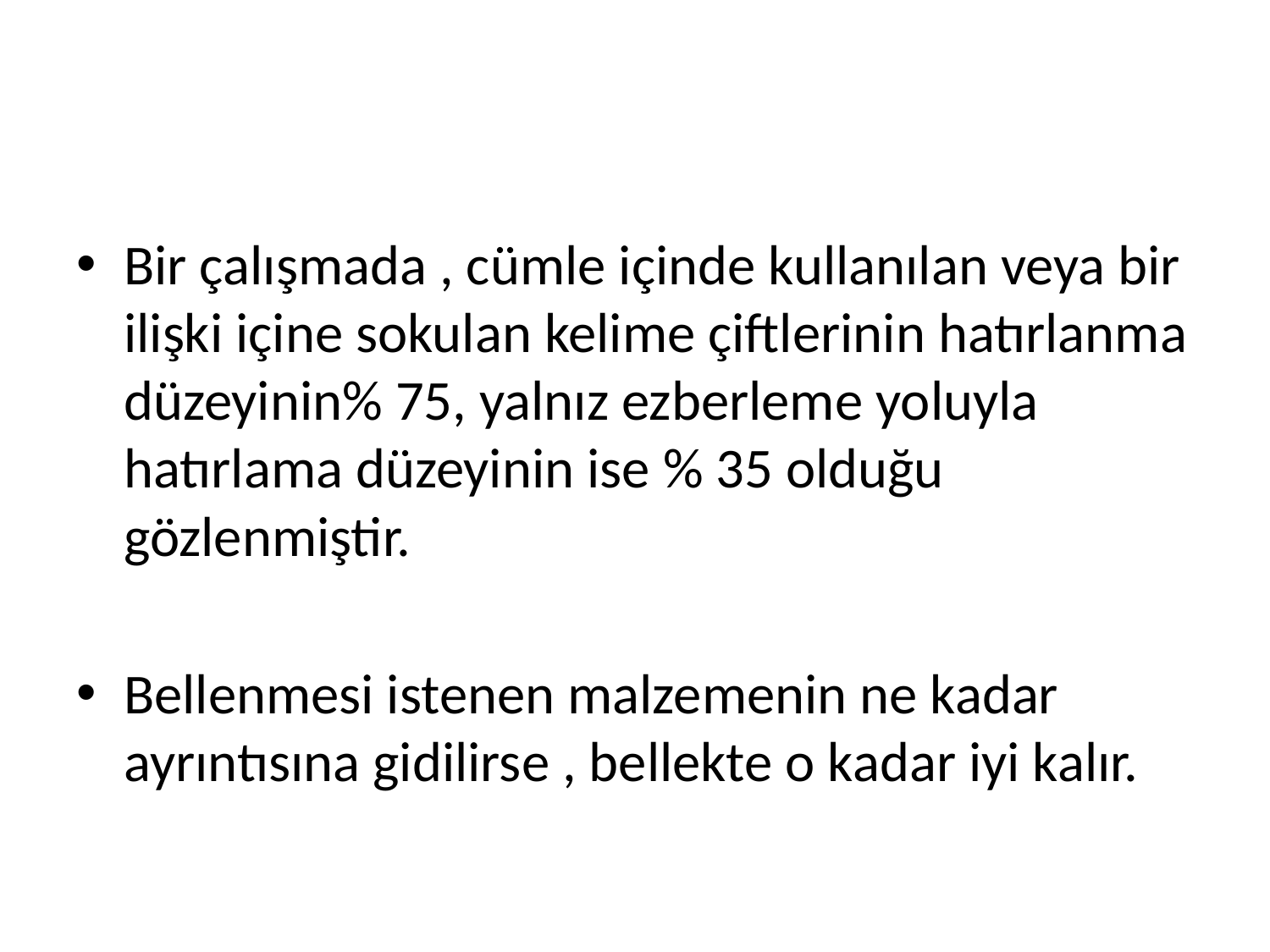

#
Bir çalışmada , cümle içinde kullanılan veya bir  ilişki içine sokulan kelime çiftlerinin hatırlanma düzeyinin% 75, yalnız ezberleme yoluyla hatırlama düzeyinin ise % 35 olduğu gözlenmiştir.

Bellenmesi istenen malzemenin ne kadar ayrıntısına gidilirse , bellekte o kadar iyi kalır.